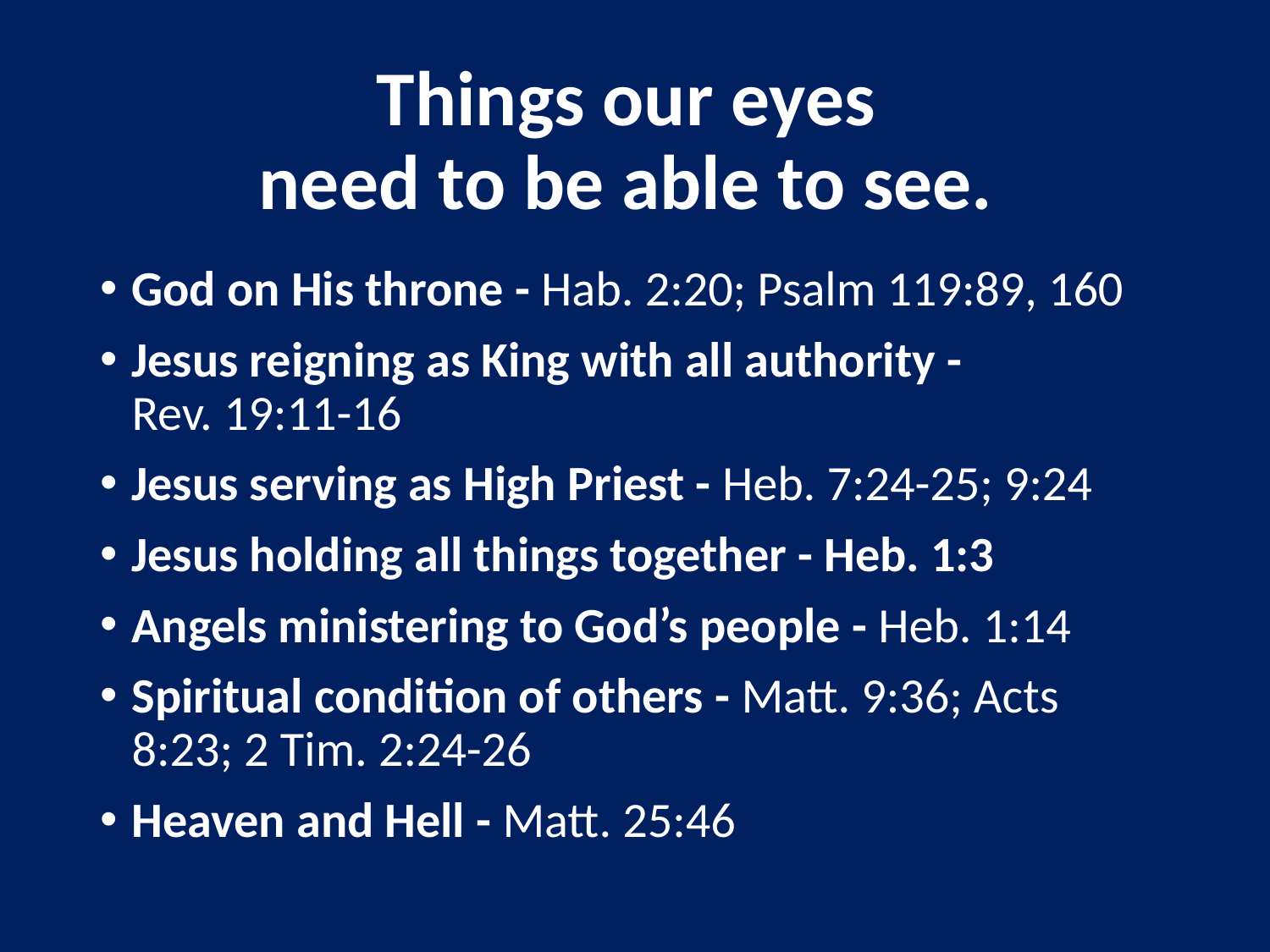

# Things our eyes need to be able to see.
God on His throne - Hab. 2:20; Psalm 119:89, 160
Jesus reigning as King with all authority -
Rev. 19:11-16
Jesus serving as High Priest - Heb. 7:24-25; 9:24
Jesus holding all things together - Heb. 1:3
Angels ministering to God’s people - Heb. 1:14
Spiritual condition of others - Matt. 9:36; Acts 8:23; 2 Tim. 2:24-26
Heaven and Hell - Matt. 25:46